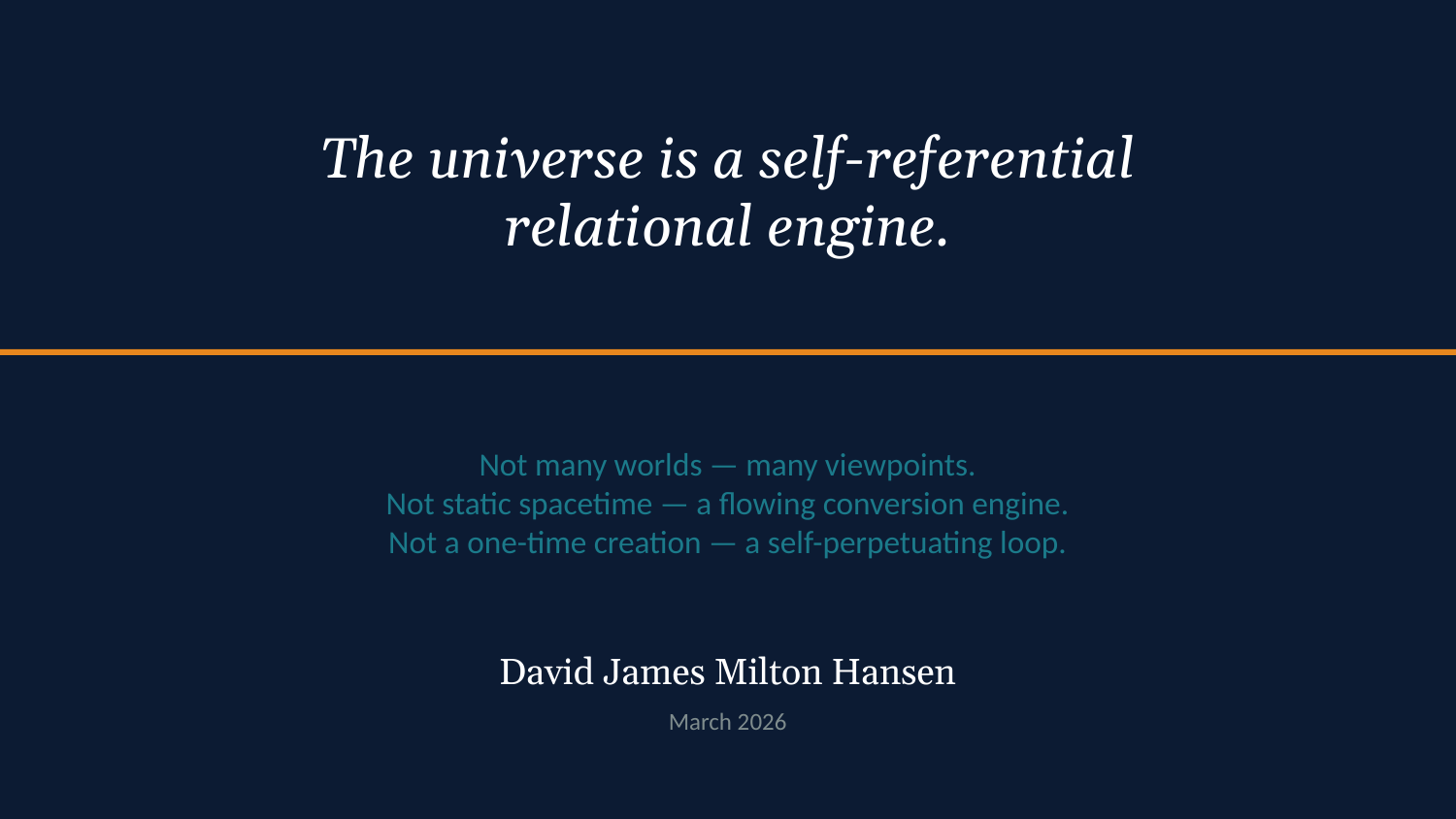

The universe is a self-referential
relational engine.

Not many worlds — many viewpoints.
Not static spacetime — a flowing conversion engine.
Not a one-time creation — a self-perpetuating loop.
David James Milton Hansen
March 2026